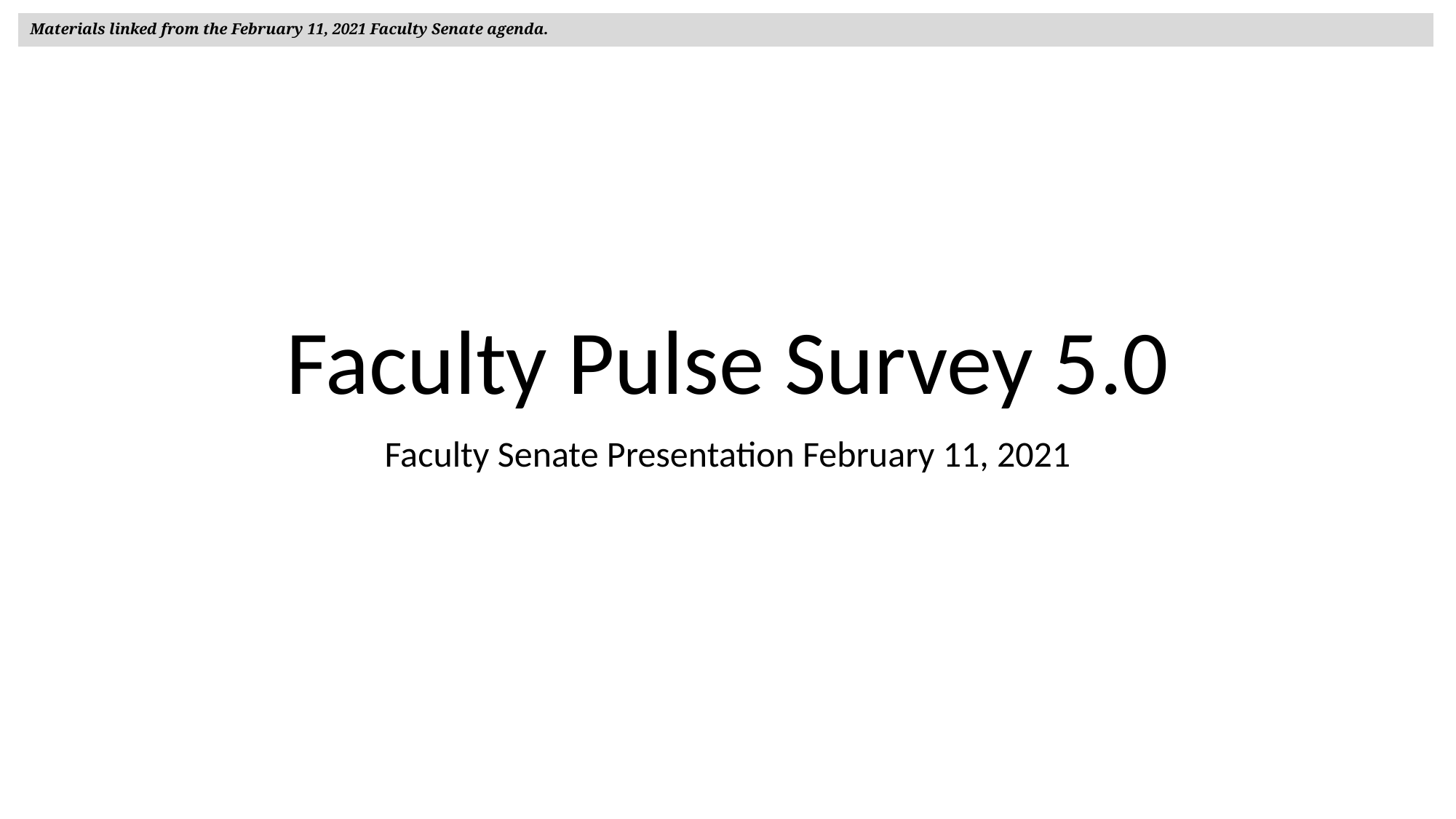

Materials linked from the February 11, 2021 Faculty Senate agenda.
# Faculty Pulse Survey 5.0
Faculty Senate Presentation February 11, 2021